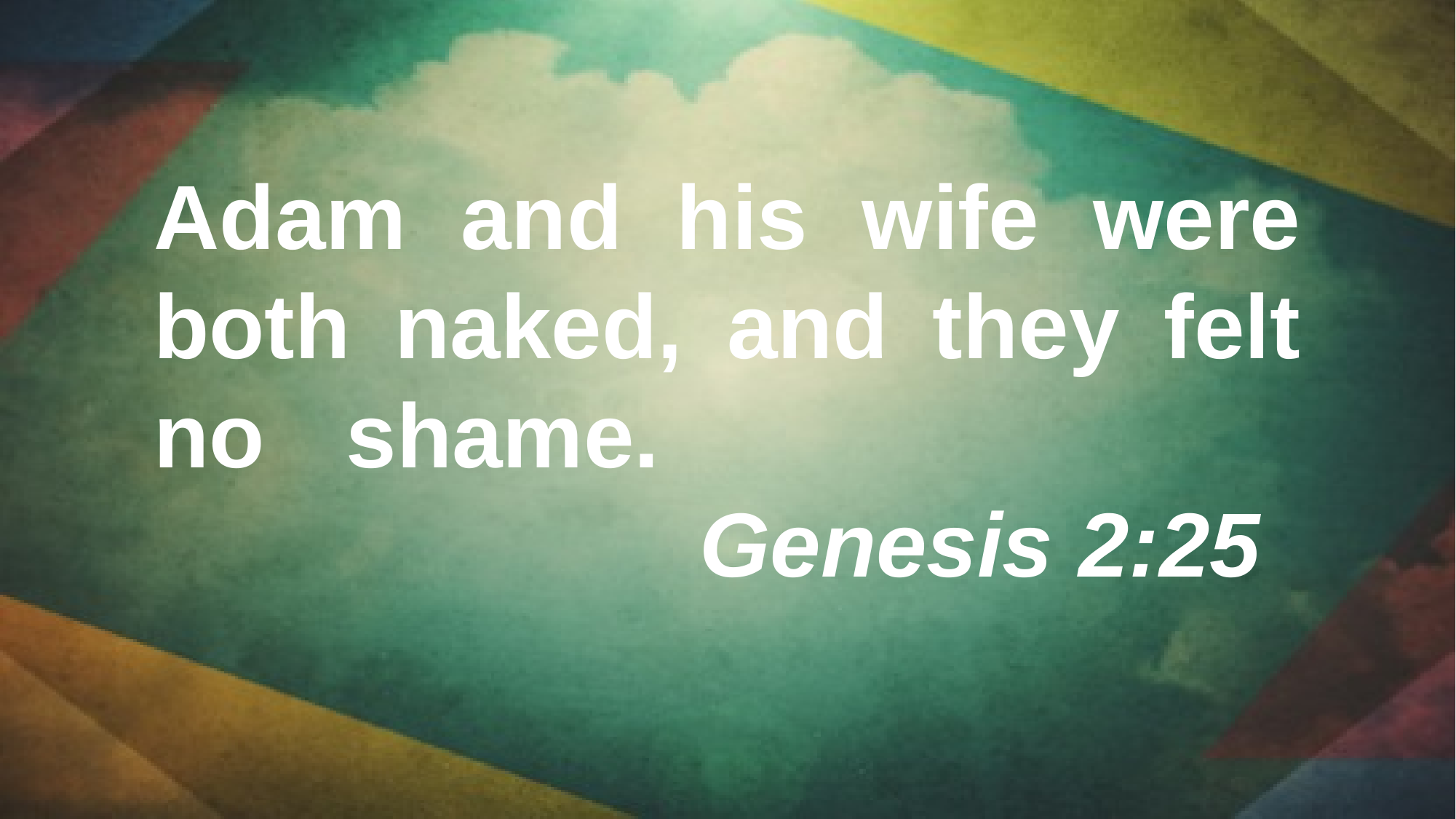

Adam and his wife were both naked, and they felt no shame.											Genesis 2:25